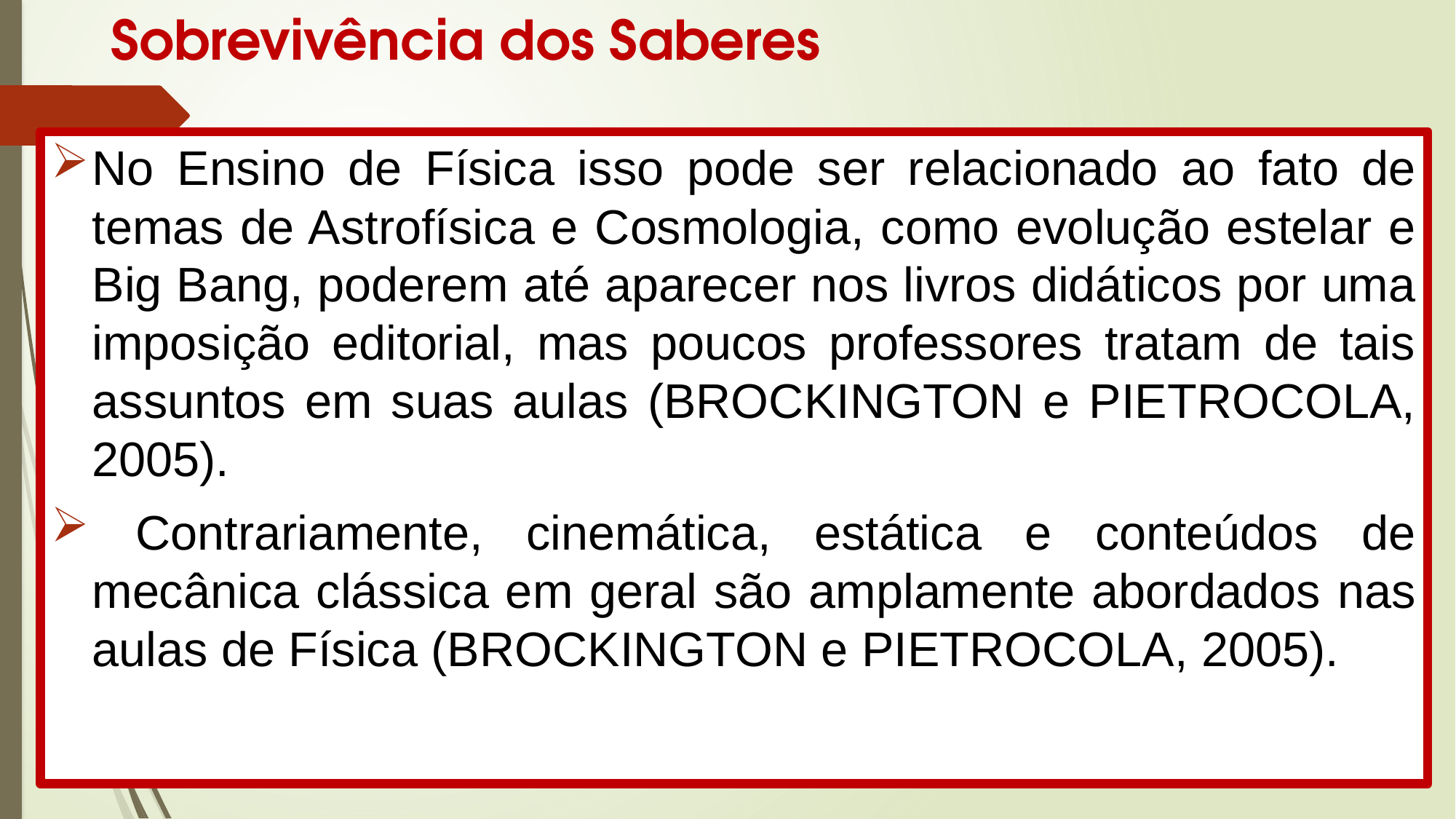

# Sobrevivência dos Saberes
No Ensino de Física isso pode ser relacionado ao fato de temas de Astrofísica e Cosmologia, como evolução estelar e Big Bang, poderem até aparecer nos livros didáticos por uma imposição editorial, mas poucos professores tratam de tais assuntos em suas aulas (BROCKINGTON e PIETROCOLA, 2005).
 Contrariamente, cinemática, estática e conteúdos de mecânica clássica em geral são amplamente abordados nas aulas de Física (BROCKINGTON e PIETROCOLA, 2005).